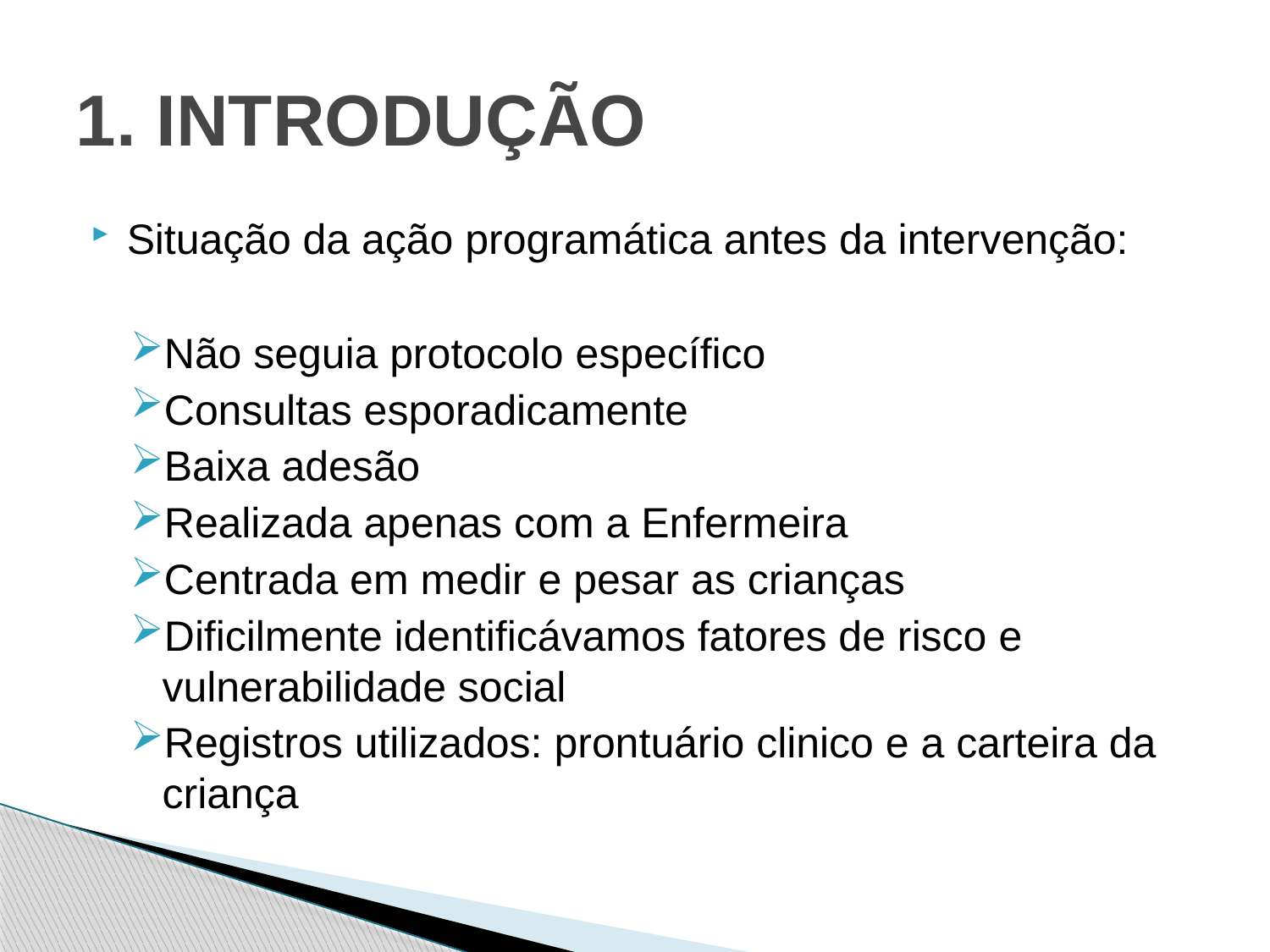

# 1. INTRODUÇÃO
Situação da ação programática antes da intervenção:

Não seguia protocolo específico
Consultas esporadicamente
Baixa adesão
Realizada apenas com a Enfermeira
Centrada em medir e pesar as crianças
Dificilmente identificávamos fatores de risco e vulnerabilidade social
Registros utilizados: prontuário clinico e a carteira da criança